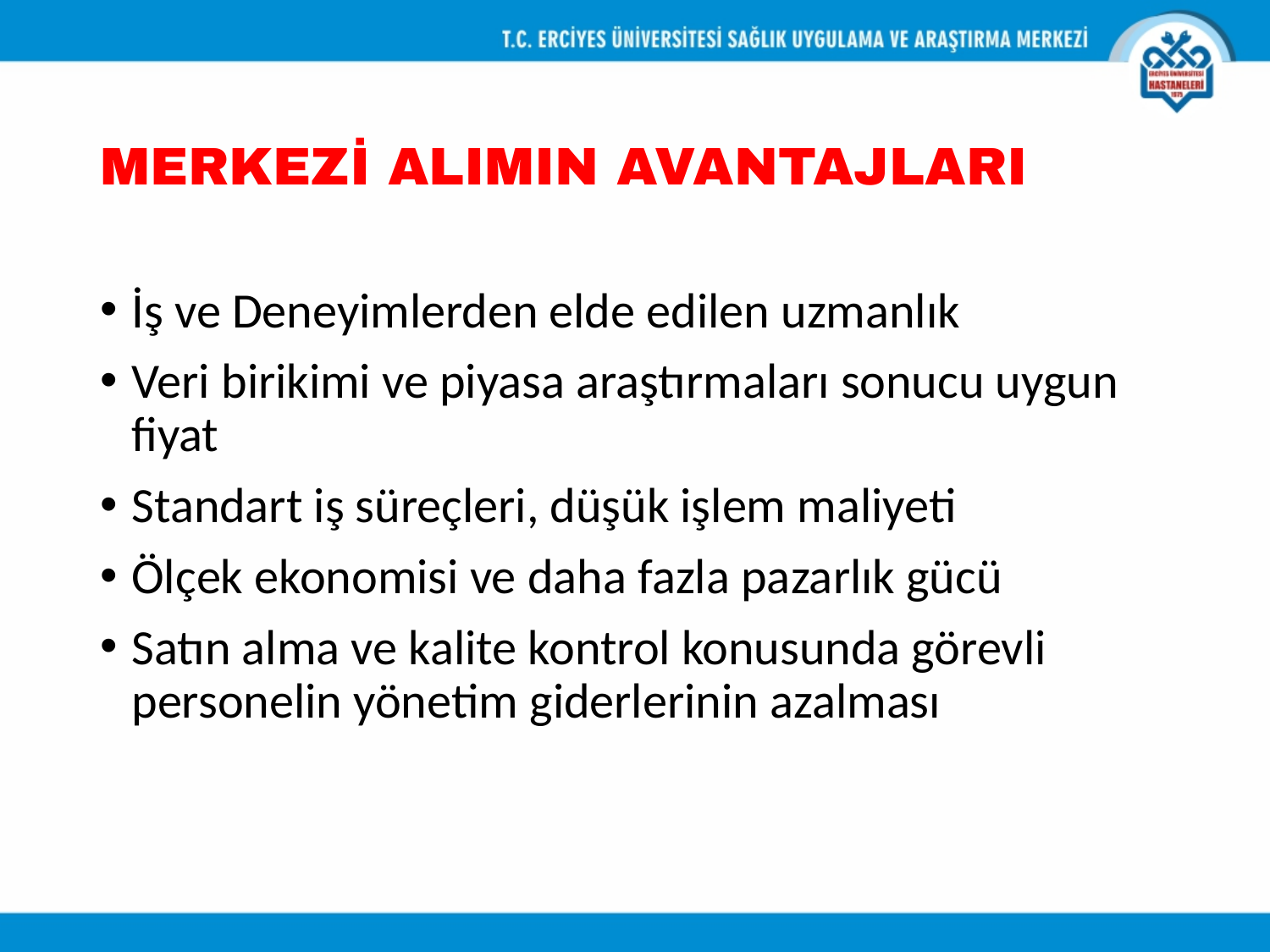

# MERKEZİ ALIMIN AVANTAJLARI
İş ve Deneyimlerden elde edilen uzmanlık
Veri birikimi ve piyasa araştırmaları sonucu uygun fiyat
Standart iş süreçleri, düşük işlem maliyeti
Ölçek ekonomisi ve daha fazla pazarlık gücü
Satın alma ve kalite kontrol konusunda görevli personelin yönetim giderlerinin azalması